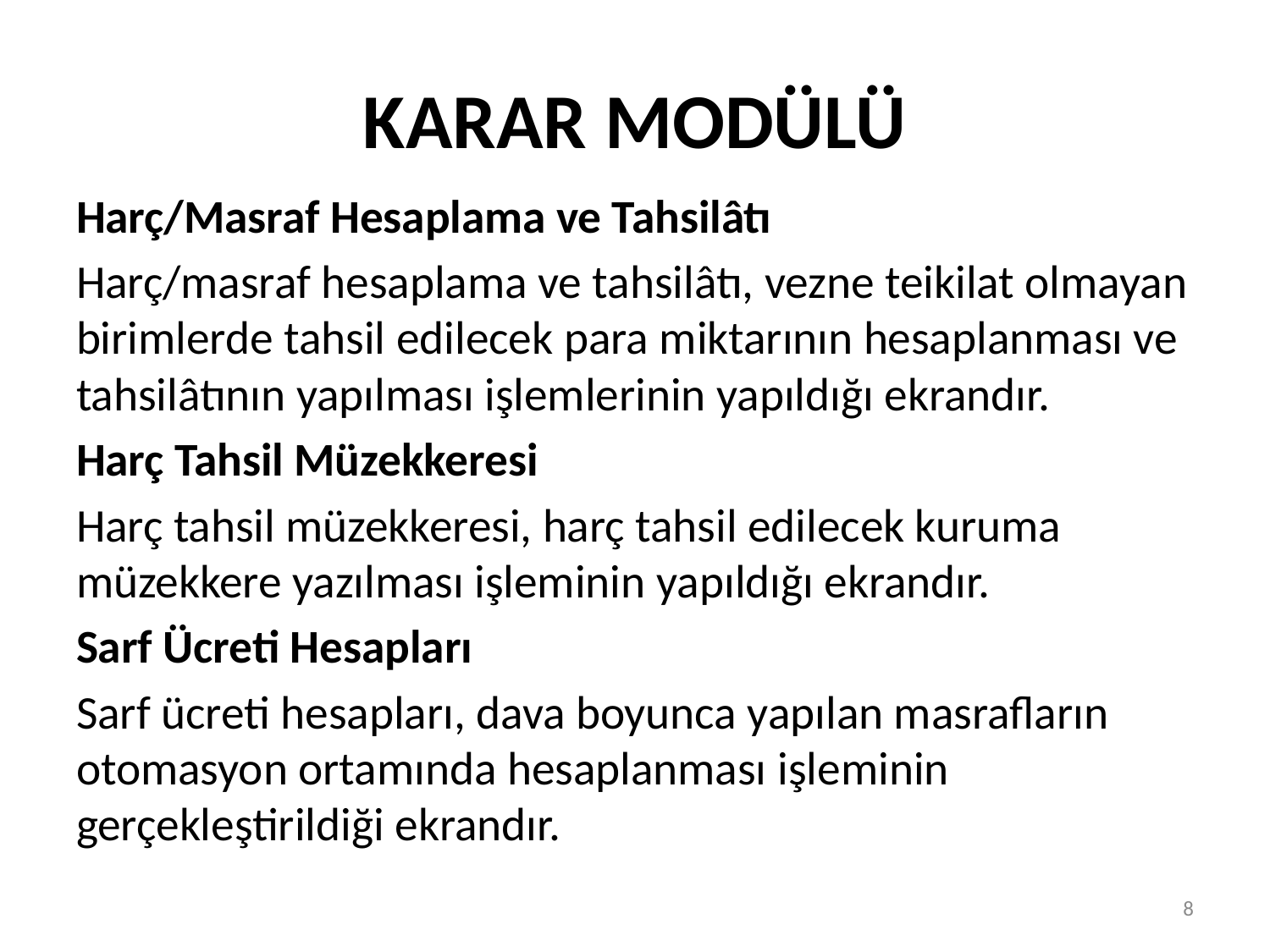

# KARAR MODÜLÜ
Harç/Masraf Hesaplama ve Tahsilâtı
Harç/masraf hesaplama ve tahsilâtı, vezne teikilat olmayan birimlerde tahsil edilecek para miktarının hesaplanması ve tahsilâtının yapılması işlemlerinin yapıldığı ekrandır.
Harç Tahsil Müzekkeresi
Harç tahsil müzekkeresi, harç tahsil edilecek kuruma müzekkere yazılması işleminin yapıldığı ekrandır.
Sarf Ücreti Hesapları
Sarf ücreti hesapları, dava boyunca yapılan masrafların otomasyon ortamında hesaplanması işleminin gerçekleştirildiği ekrandır.
8